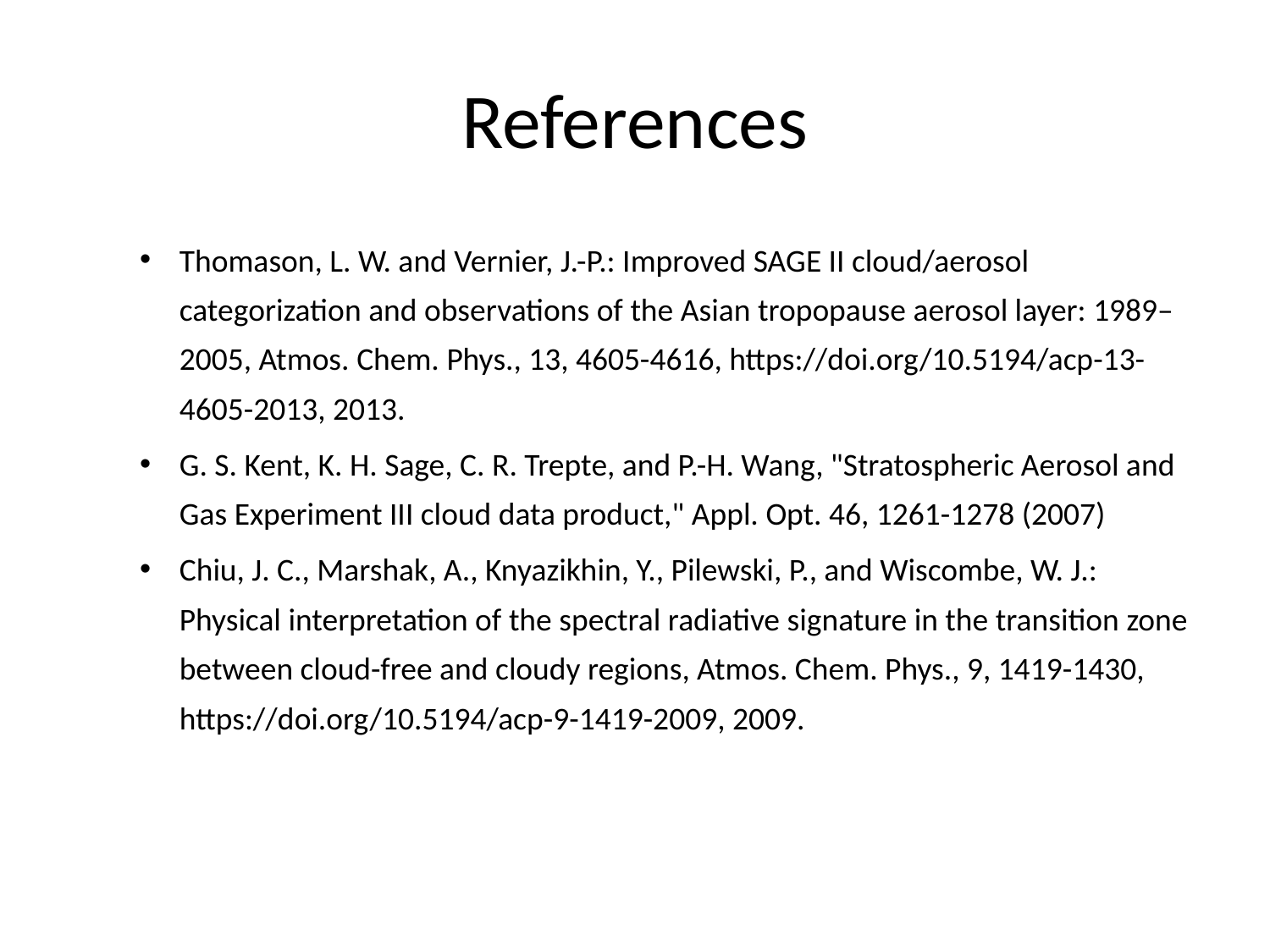

# References
Thomason, L. W. and Vernier, J.-P.: Improved SAGE II cloud/aerosol categorization and observations of the Asian tropopause aerosol layer: 1989–2005, Atmos. Chem. Phys., 13, 4605-4616, https://doi.org/10.5194/acp-13-4605-2013, 2013.
G. S. Kent, K. H. Sage, C. R. Trepte, and P.-H. Wang, "Stratospheric Aerosol and Gas Experiment III cloud data product," Appl. Opt. 46, 1261-1278 (2007)
Chiu, J. C., Marshak, A., Knyazikhin, Y., Pilewski, P., and Wiscombe, W. J.: Physical interpretation of the spectral radiative signature in the transition zone between cloud-free and cloudy regions, Atmos. Chem. Phys., 9, 1419-1430, https://doi.org/10.5194/acp-9-1419-2009, 2009.